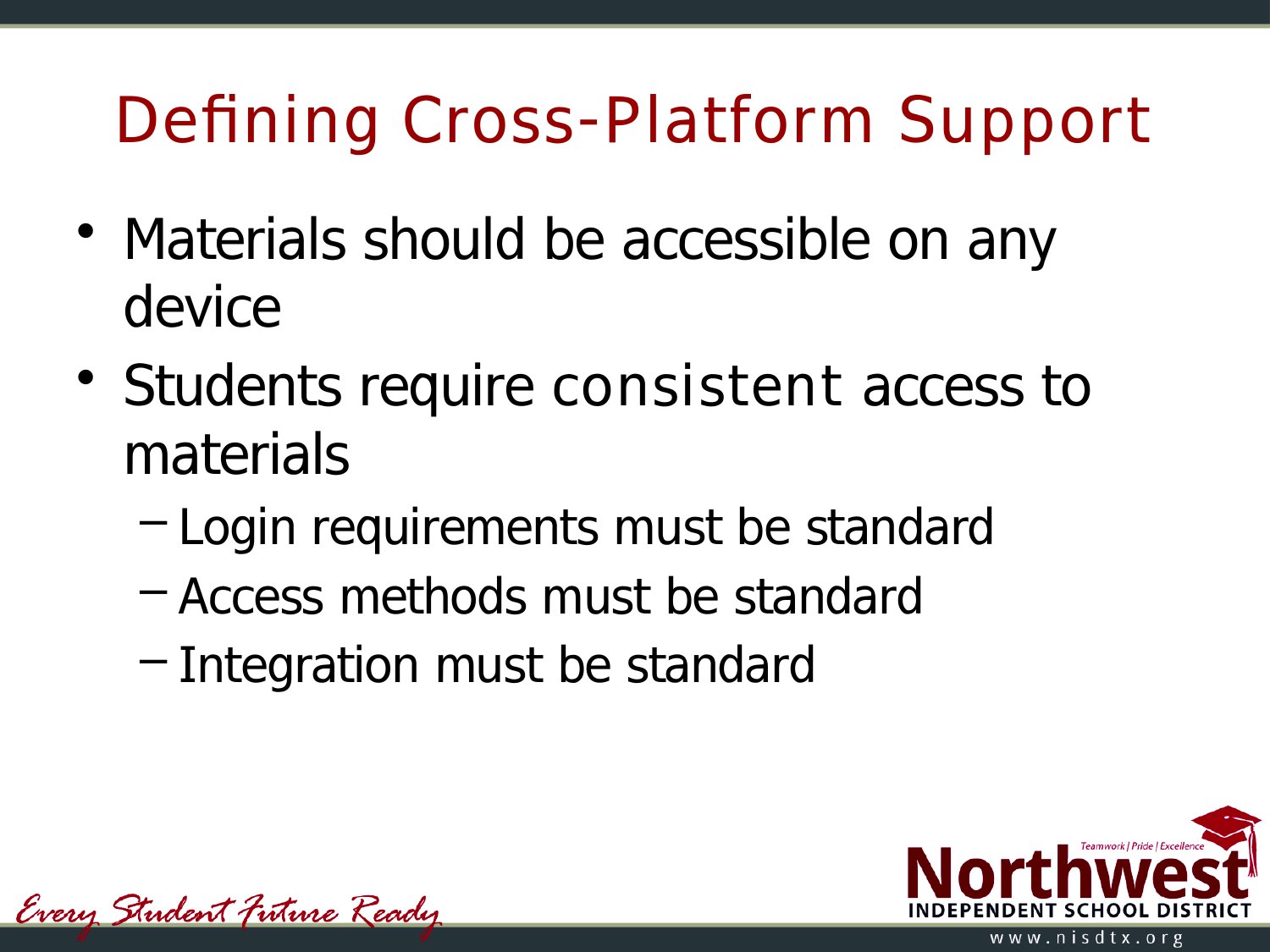

# Defining Cross-Platform Support
Materials should be accessible on any device
Students require consistent access to materials
Login requirements must be standard
Access methods must be standard
Integration must be standard